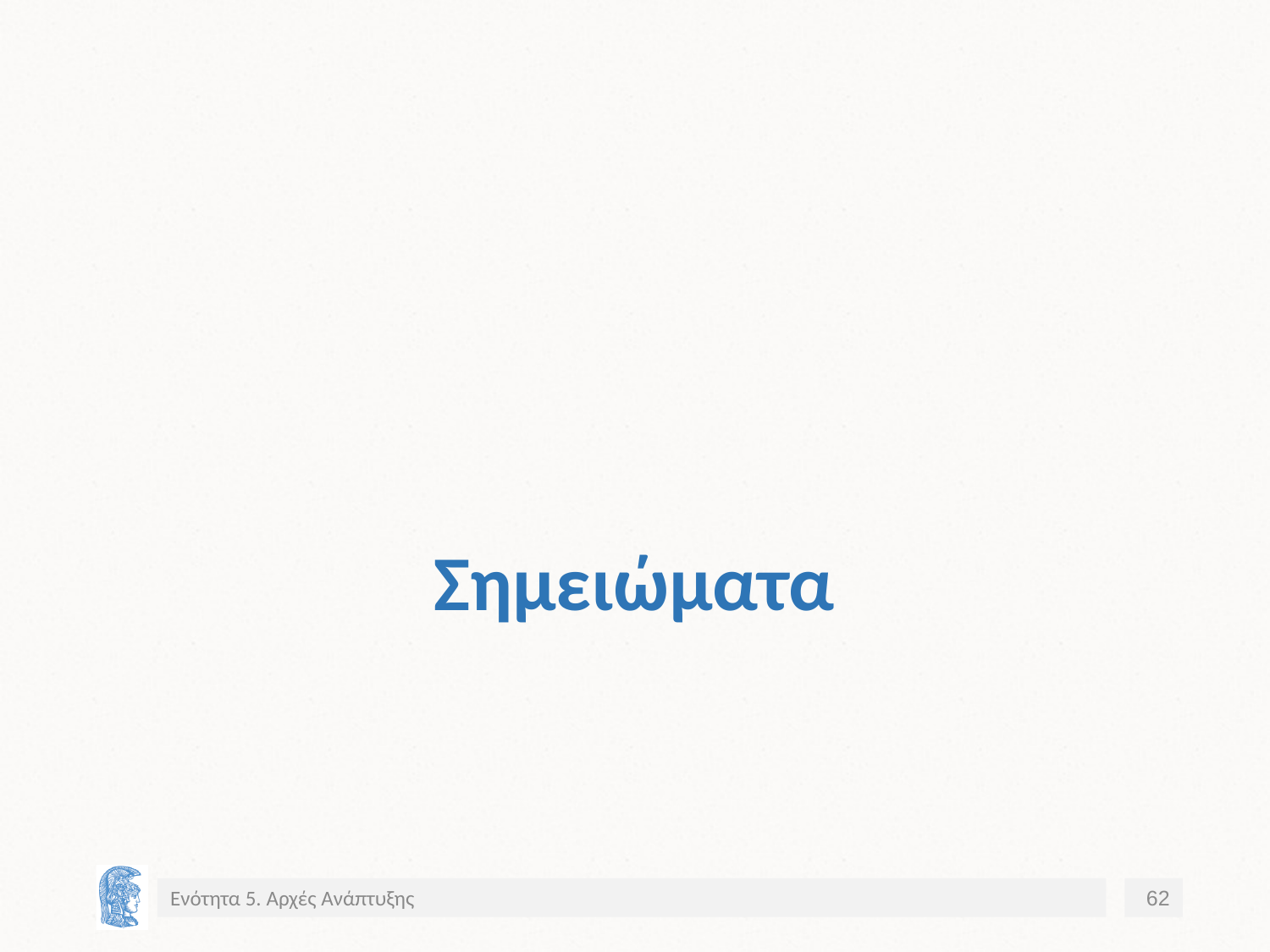

# Σημειώματα

Ενότητα 5. Αρχές Ανάπτυξης
62